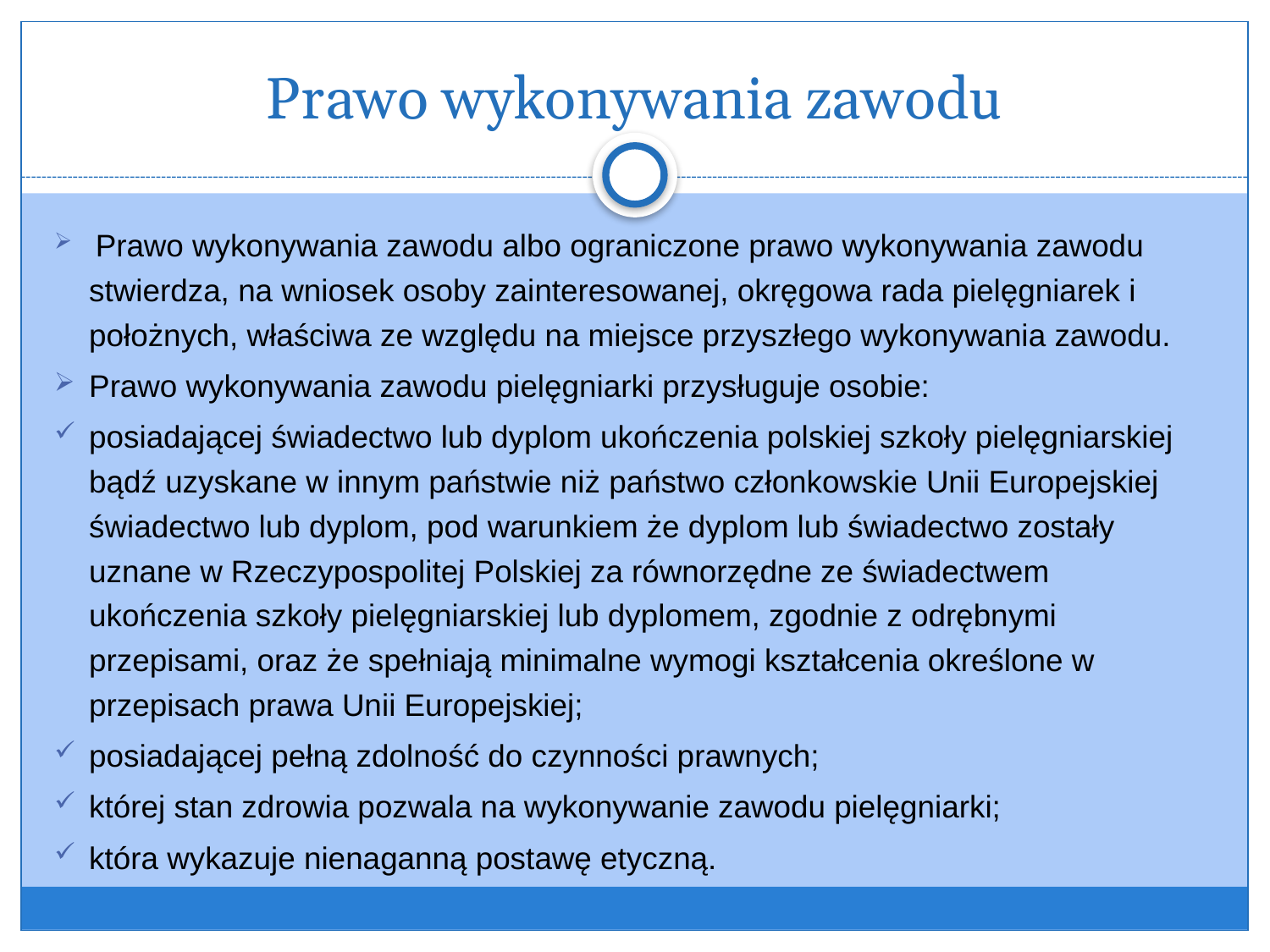

# Prawo wykonywania zawodu
 Prawo wykonywania zawodu albo ograniczone prawo wykonywania zawodu stwierdza, na wniosek osoby zainteresowanej, okręgowa rada pielęgniarek i położnych, właściwa ze względu na miejsce przyszłego wykonywania zawodu.
Prawo wykonywania zawodu pielęgniarki przysługuje osobie:
posiadającej świadectwo lub dyplom ukończenia polskiej szkoły pielęgniarskiej bądź uzyskane w innym państwie niż państwo członkowskie Unii Europejskiej świadectwo lub dyplom, pod warunkiem że dyplom lub świadectwo zostały uznane w Rzeczypospolitej Polskiej za równorzędne ze świadectwem ukończenia szkoły pielęgniarskiej lub dyplomem, zgodnie z odrębnymi przepisami, oraz że spełniają minimalne wymogi kształcenia określone w przepisach prawa Unii Europejskiej;
posiadającej pełną zdolność do czynności prawnych;
której stan zdrowia pozwala na wykonywanie zawodu pielęgniarki;
która wykazuje nienaganną postawę etyczną.